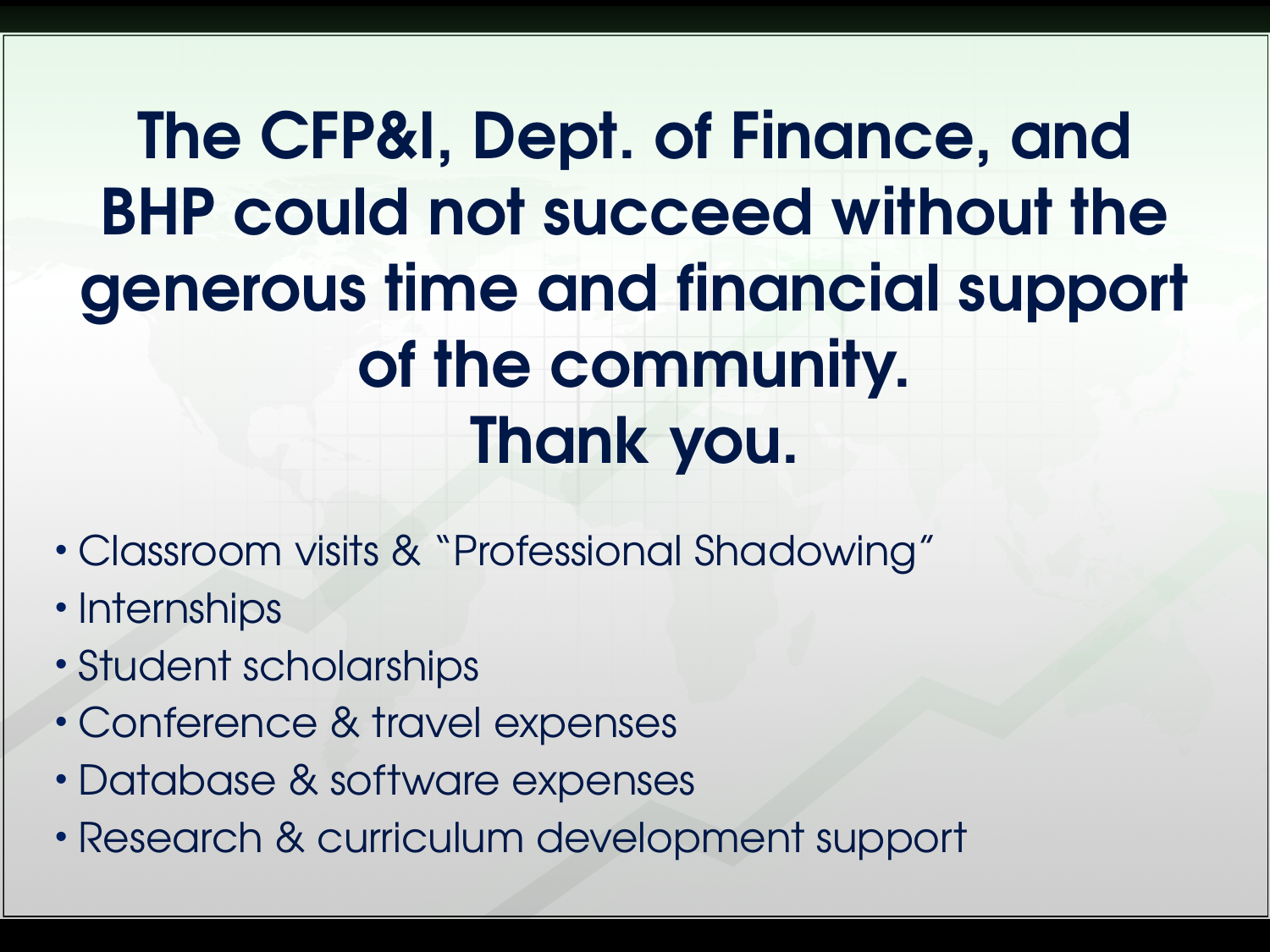

# The CFP&I, Dept. of Finance, and BHP could not succeed without the generous time and financial support of the community. Thank you.
Classroom visits & “Professional Shadowing”
Internships
Student scholarships
Conference & travel expenses
Database & software expenses
Research & curriculum development support